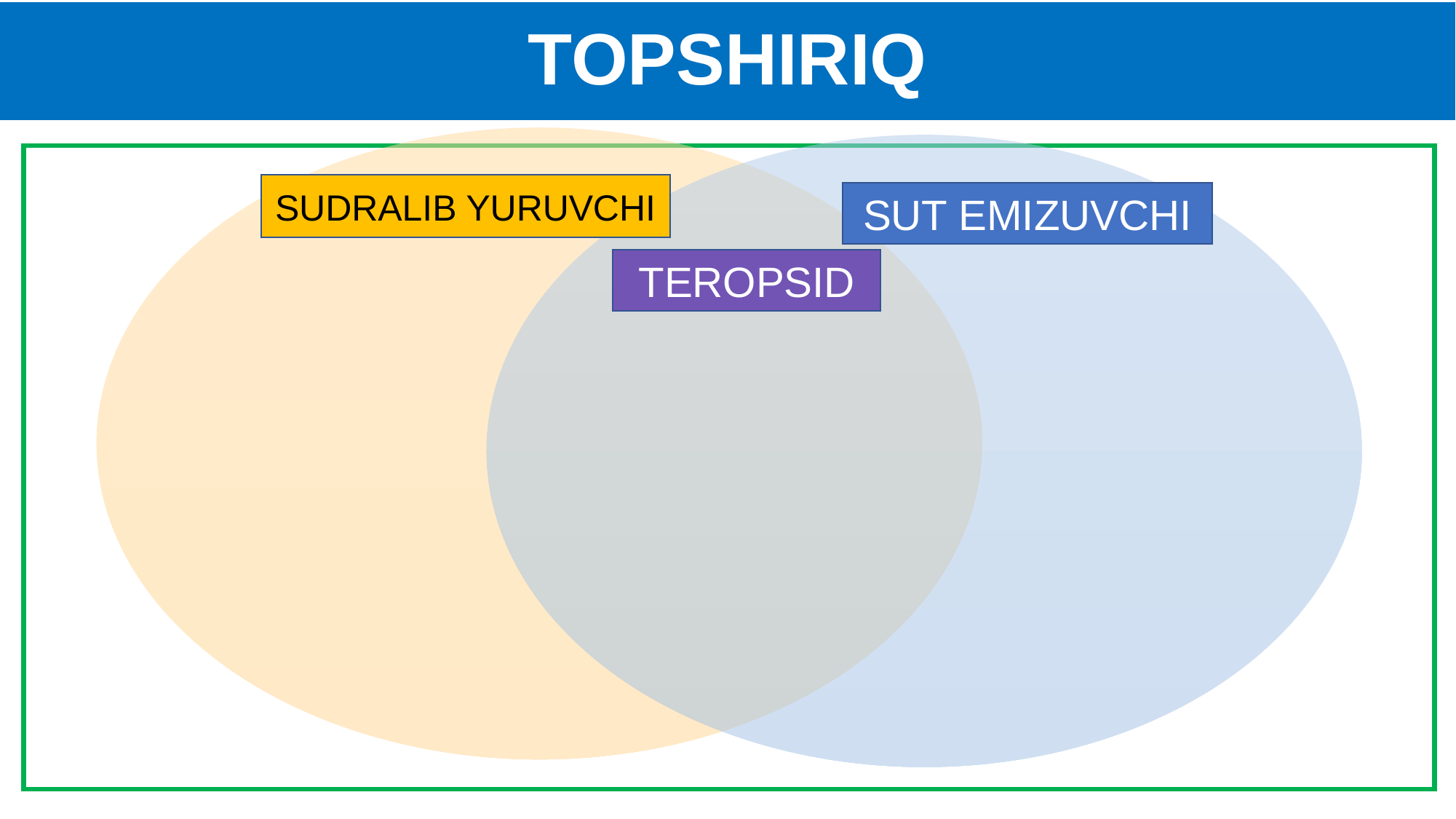

# TOPSHIRIQ

SUDRALIB YURUVCHI
SUT EMIZUVCHI
TEROPSID